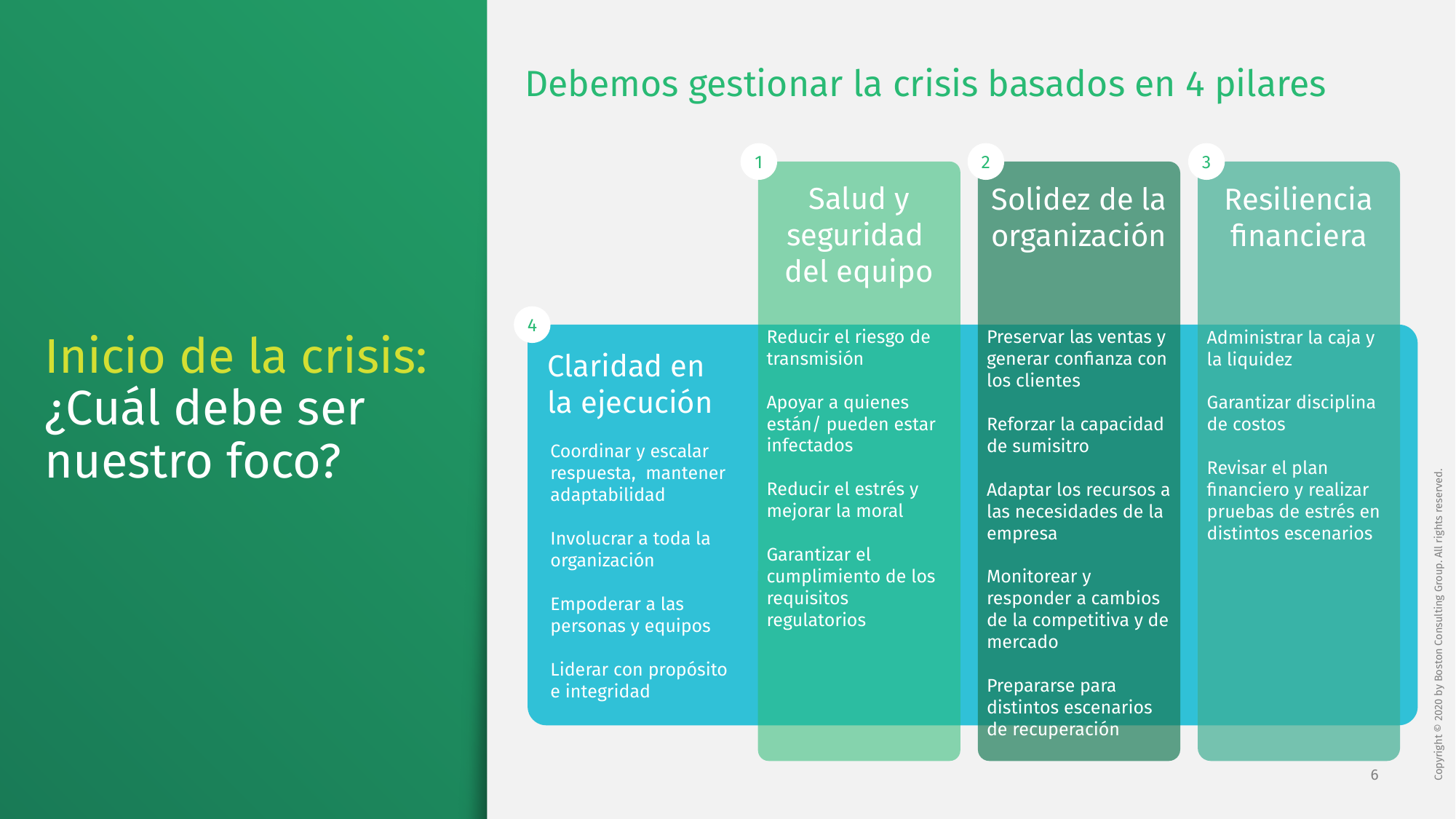

Debemos gestionar la crisis basados en 4 pilares
1
2
3
Salud y seguridad
del equipo

Reducir el riesgo de transmisión

Apoyar a quienes están/ pueden estar infectados

Reducir el estrés y mejorar la moral

Garantizar el cumplimiento de los requisitos regulatorios
Solidez de la organización

Preservar las ventas y generar confianza con los clientes

Reforzar la capacidad de sumisitro

Adaptar los recursos a las necesidades de la empresa

Monitorear y responder a cambios de la competitiva y de mercado

Prepararse para distintos escenarios de recuperación
Resiliencia financiera

Administrar la caja y la liquidez

Garantizar disciplina de costos

Revisar el plan financiero y realizar pruebas de estrés en distintos escenarios
4
# Inicio de la crisis: ¿Cuál debe ser nuestro foco?
Claridad en
la ejecución

Coordinar y escalar respuesta,  mantener adaptabilidad

Involucrar a toda la organización

Empoderar a las personas y equipos

Liderar con propósito e integridad